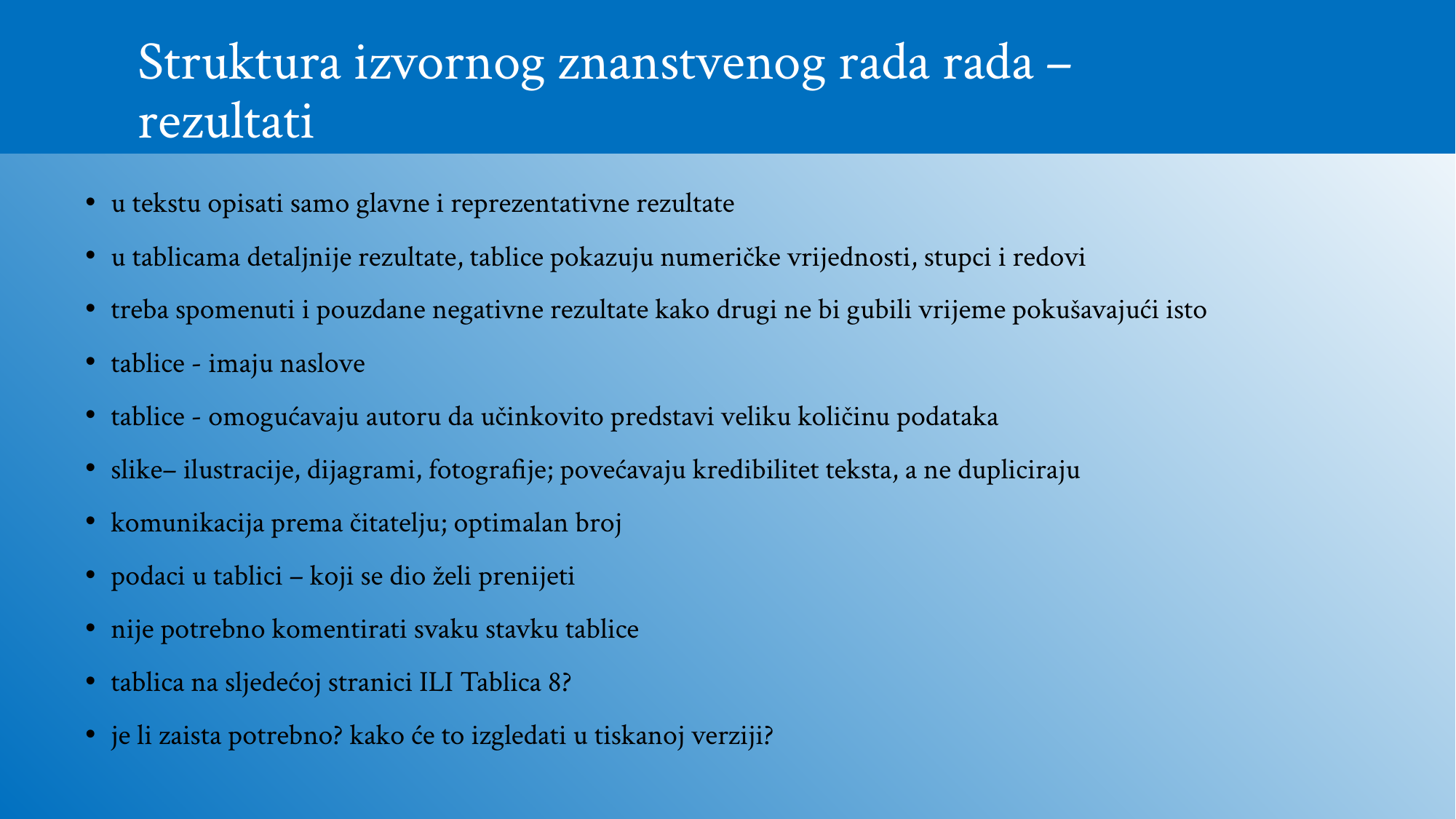

# Struktura izvornog znanstvenog rada rada – rezultati
u tekstu opisati samo glavne i reprezentativne rezultate
u tablicama detaljnije rezultate, tablice pokazuju numeričke vrijednosti, stupci i redovi
treba spomenuti i pouzdane negativne rezultate kako drugi ne bi gubili vrijeme pokušavajući isto
tablice - imaju naslove
tablice - omogućavaju autoru da učinkovito predstavi veliku količinu podataka
slike– ilustracije, dijagrami, fotografije; povećavaju kredibilitet teksta, a ne dupliciraju
komunikacija prema čitatelju; optimalan broj
podaci u tablici – koji se dio želi prenijeti
nije potrebno komentirati svaku stavku tablice
tablica na sljedećoj stranici ILI Tablica 8?
je li zaista potrebno? kako će to izgledati u tiskanoj verziji?